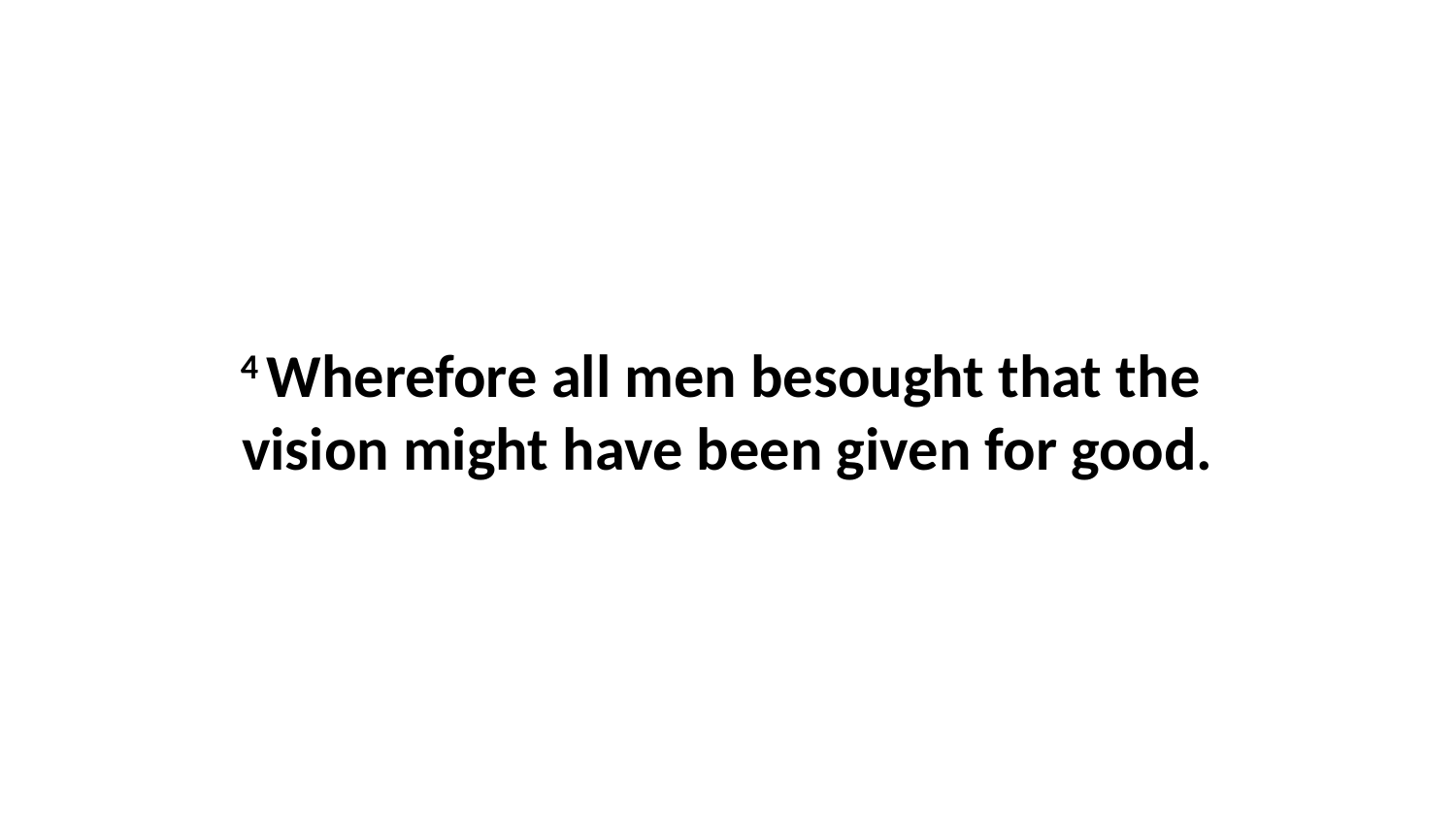

4 Wherefore all men besought that the  vision might have been given for good.